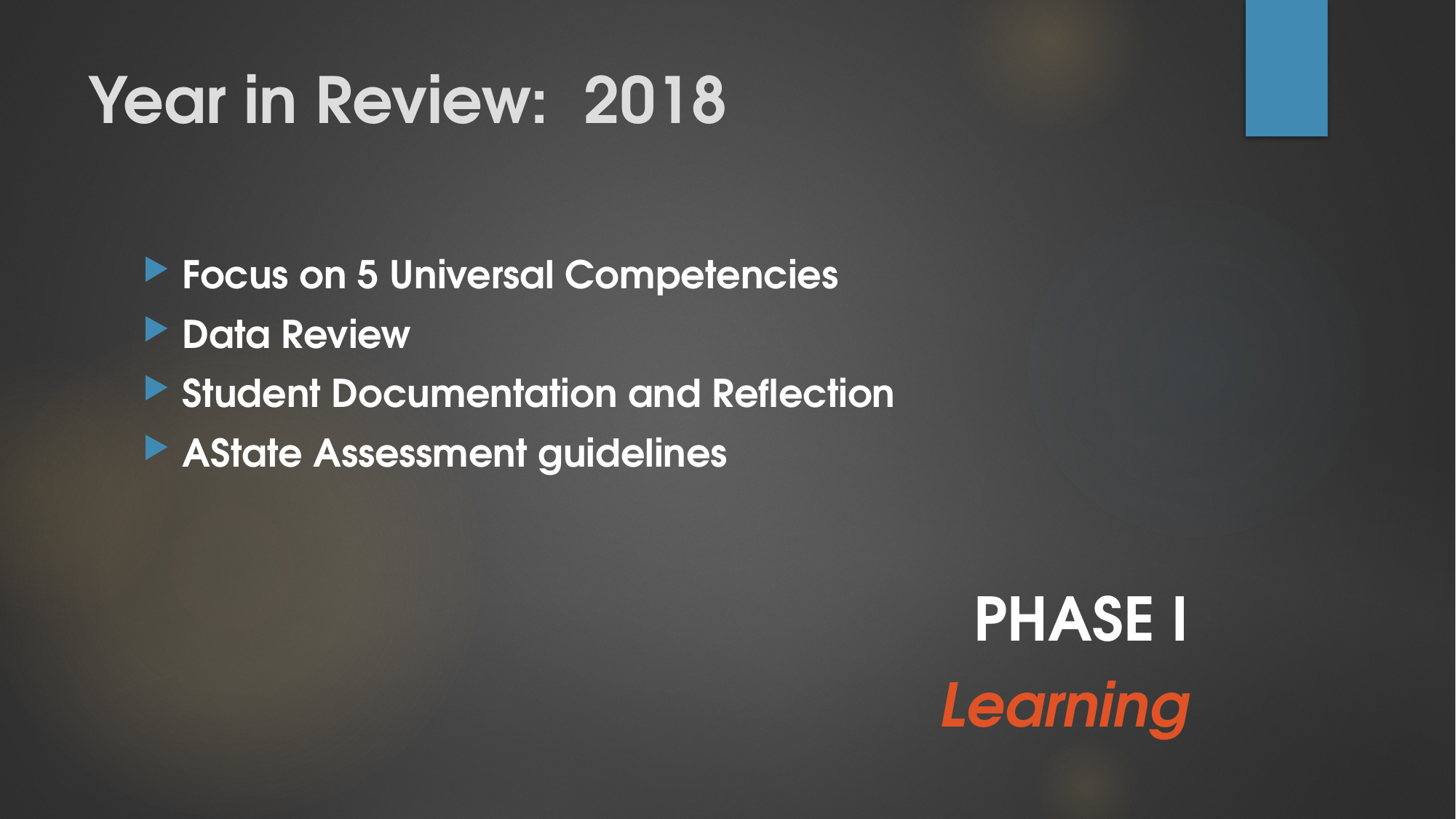

# Year in Review:  2018
Focus on 5 Universal Competencies
Data Review
Student Documentation and Reflection
AState Assessment guidelines

PHASE I
Learning